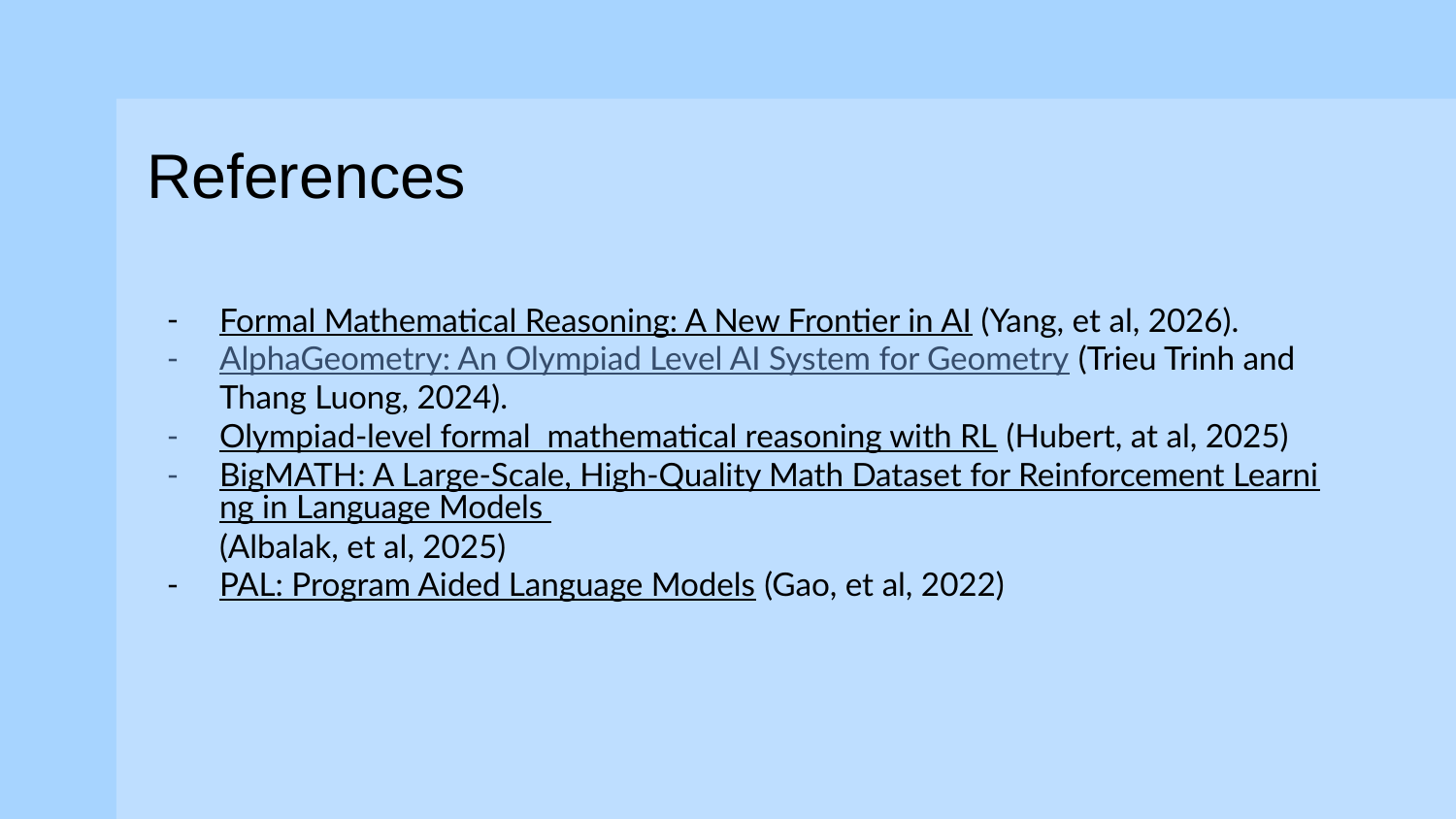

# References

Formal Mathematical Reasoning: A New Frontier in AI (Yang, et al, 2026).
AlphaGeometry: An Olympiad Level AI System for Geometry (Trieu Trinh and Thang Luong, 2024).
Olympiad-level formal  mathematical reasoning with RL (Hubert, at al, 2025)
BigMATH: A Large-Scale, High-Quality Math Dataset for Reinforcement Learning in Language Models (Albalak, et al, 2025)
PAL: Program Aided Language Models (Gao, et al, 2022)